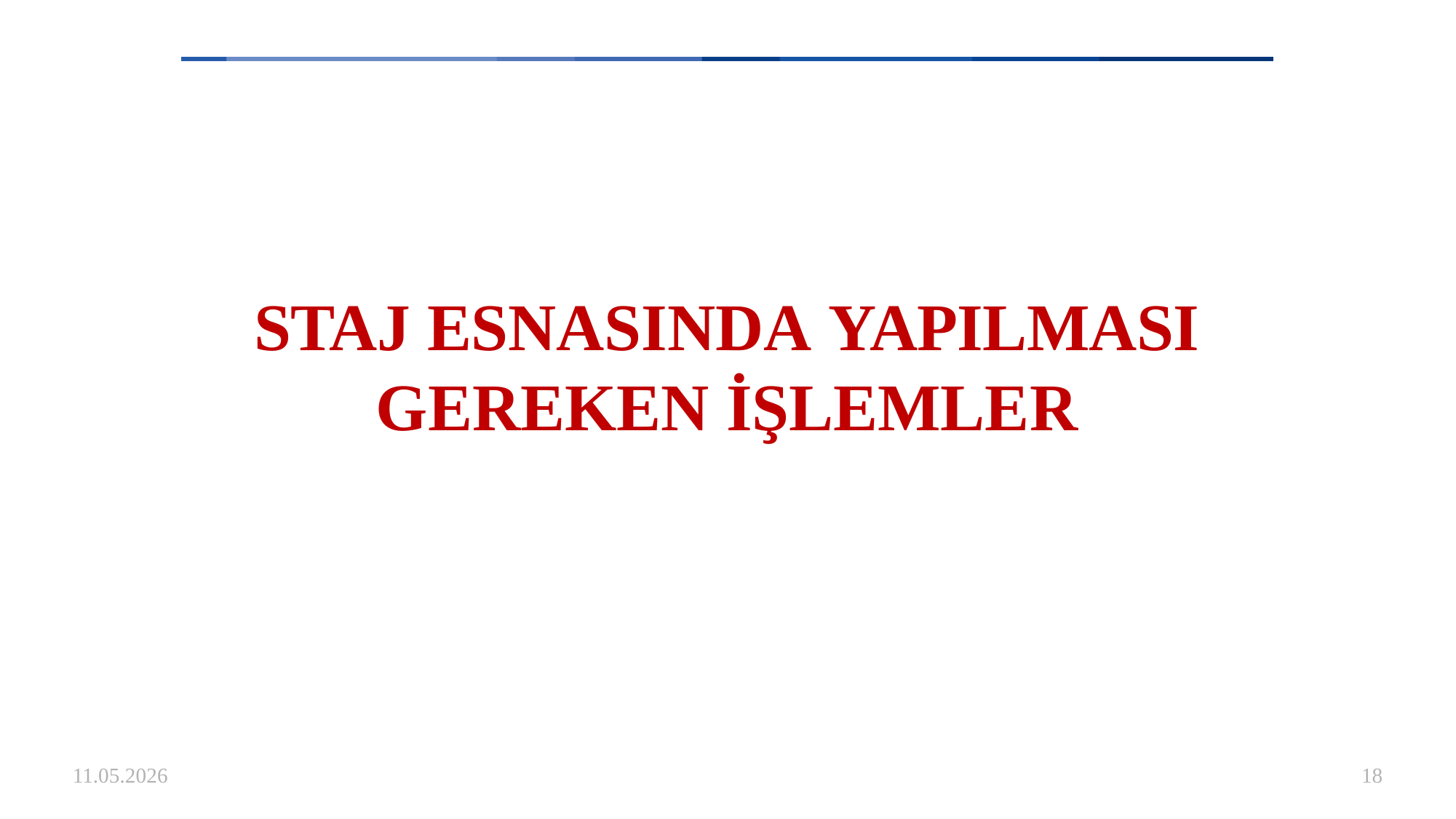

# STAJ ESNASINDA YAPILMASI GEREKEN İŞLEMLER
11.05.2026
18